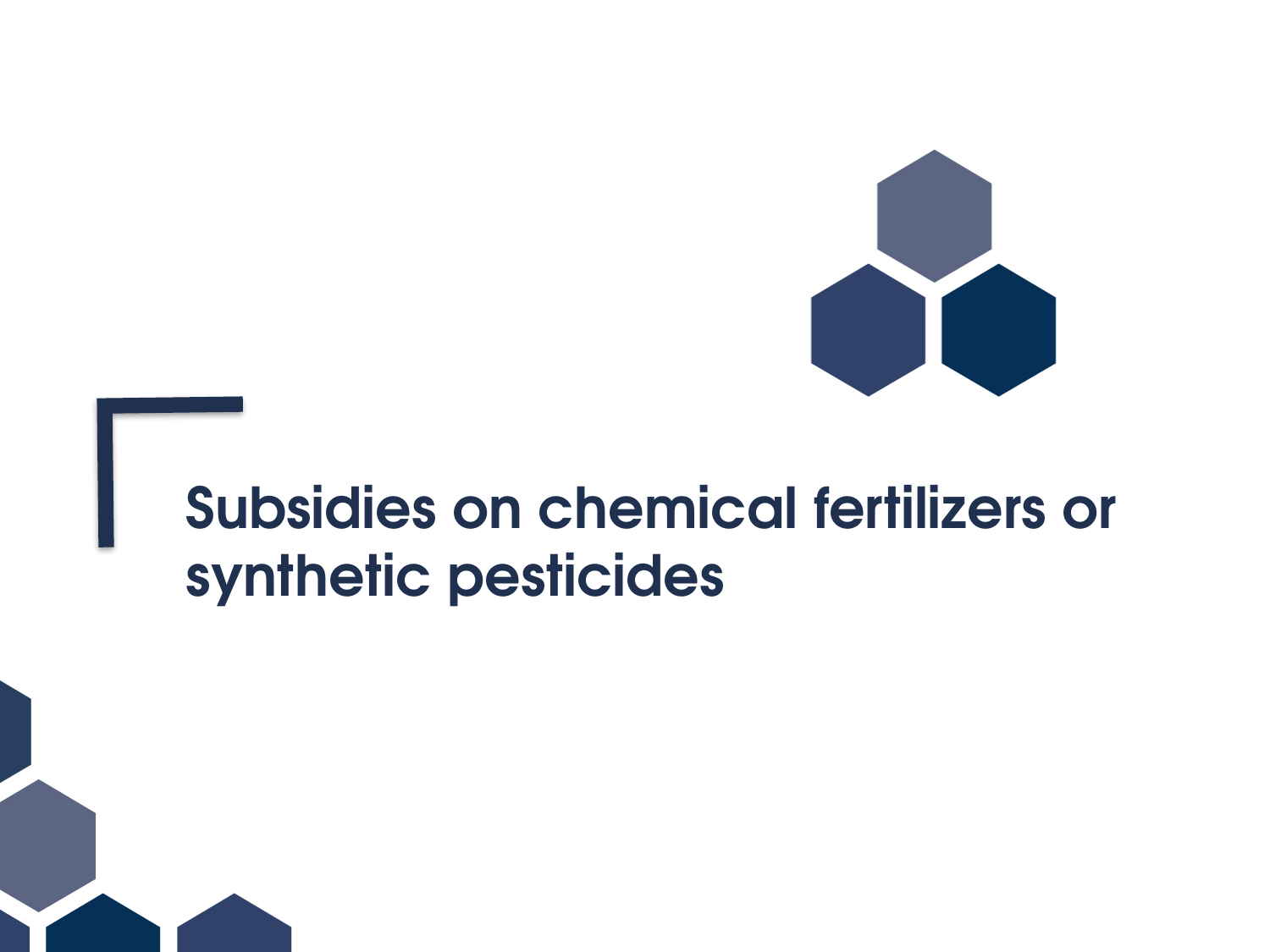

Subsidies on chemical fertilizers or synthetic pesticides